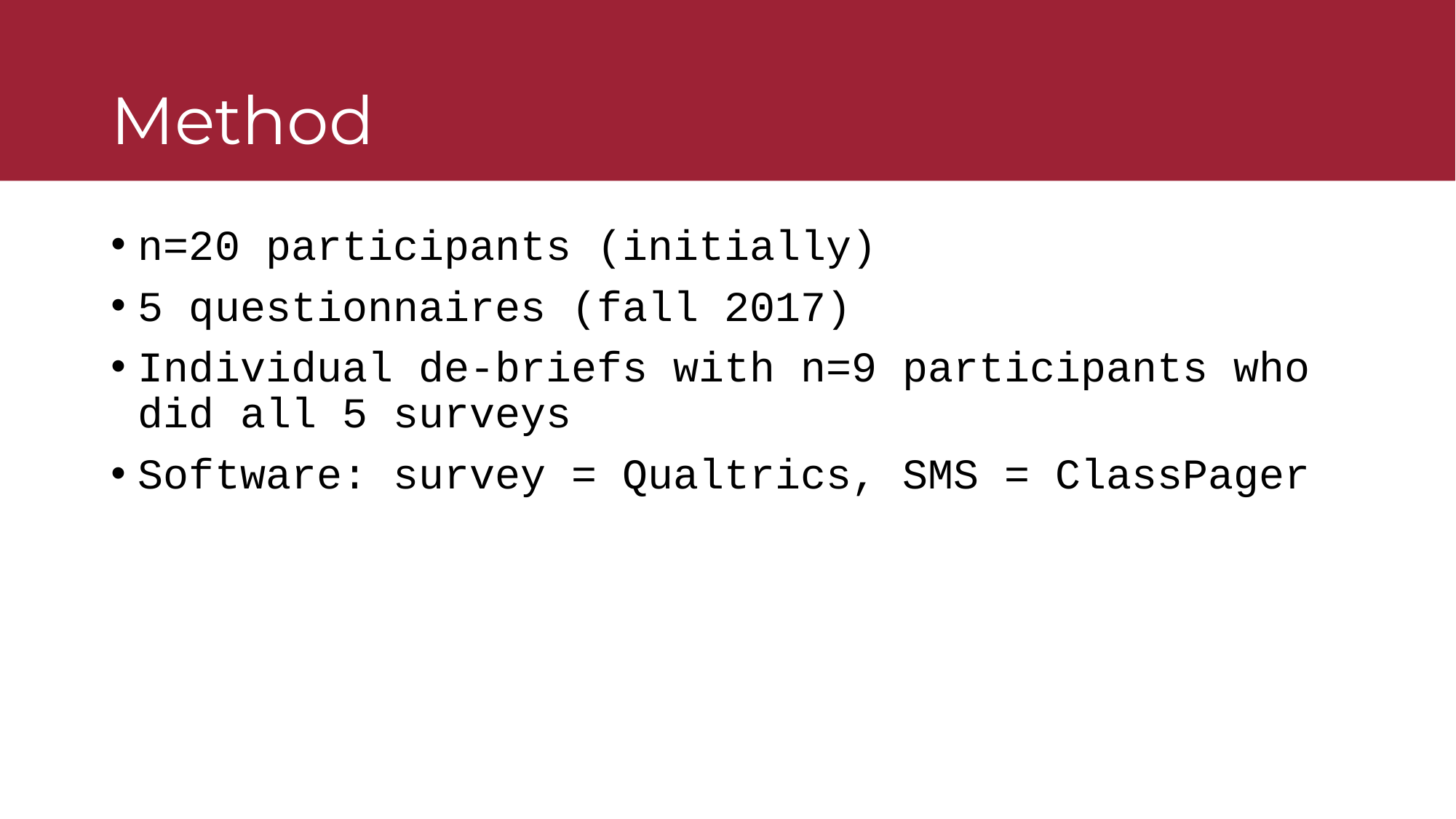

# Method
n=20 participants (initially)
5 questionnaires (fall 2017)
Individual de-briefs with n=9 participants who did all 5 surveys
Software: survey = Qualtrics, SMS = ClassPager